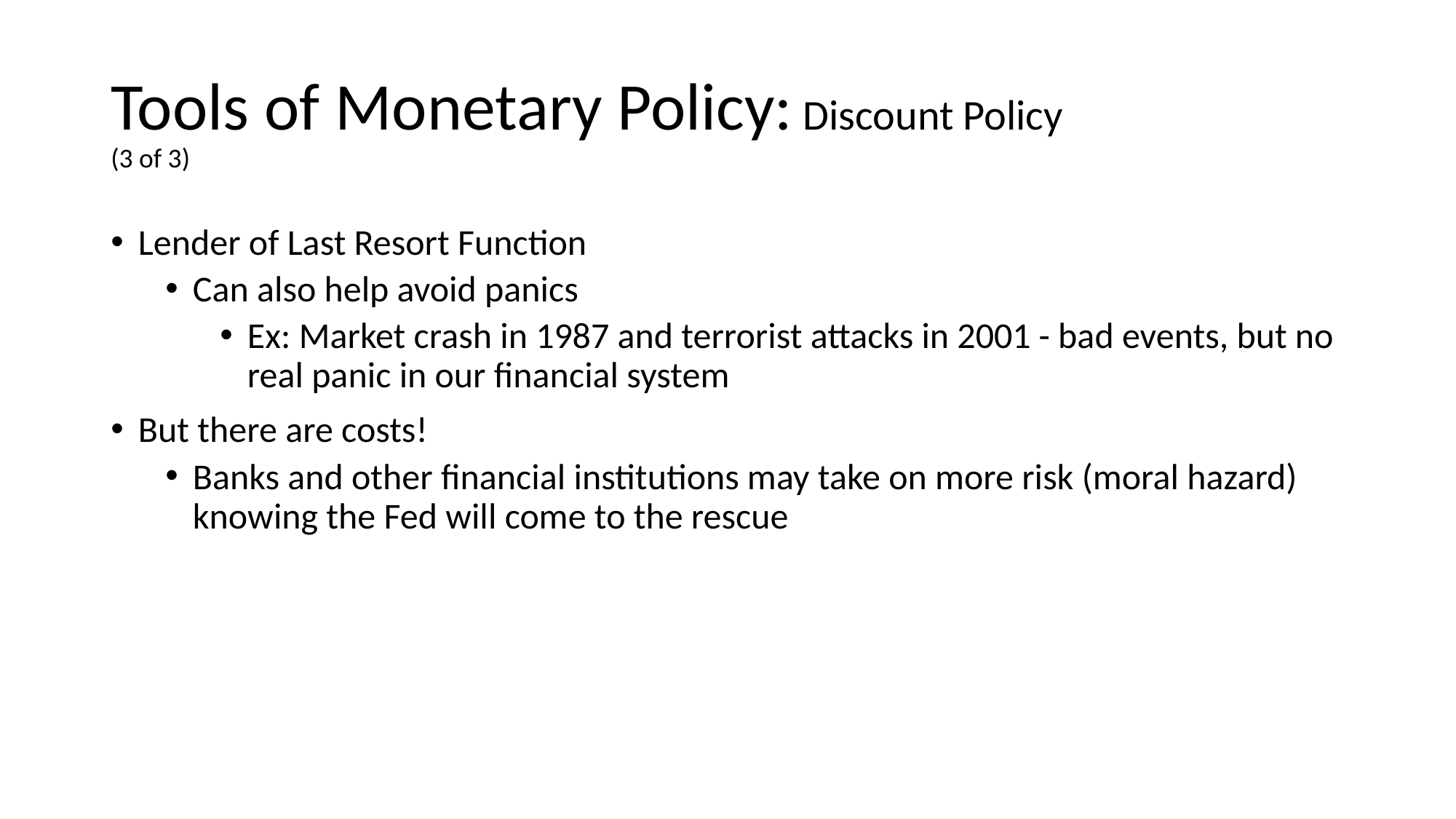

# Tools of Monetary Policy: Discount Policy (3 of 3)
Lender of Last Resort Function
Can also help avoid panics
Ex: Market crash in 1987 and terrorist attacks in 2001 - bad events, but no real panic in our financial system
But there are costs!
Banks and other financial institutions may take on more risk (moral hazard) knowing the Fed will come to the rescue